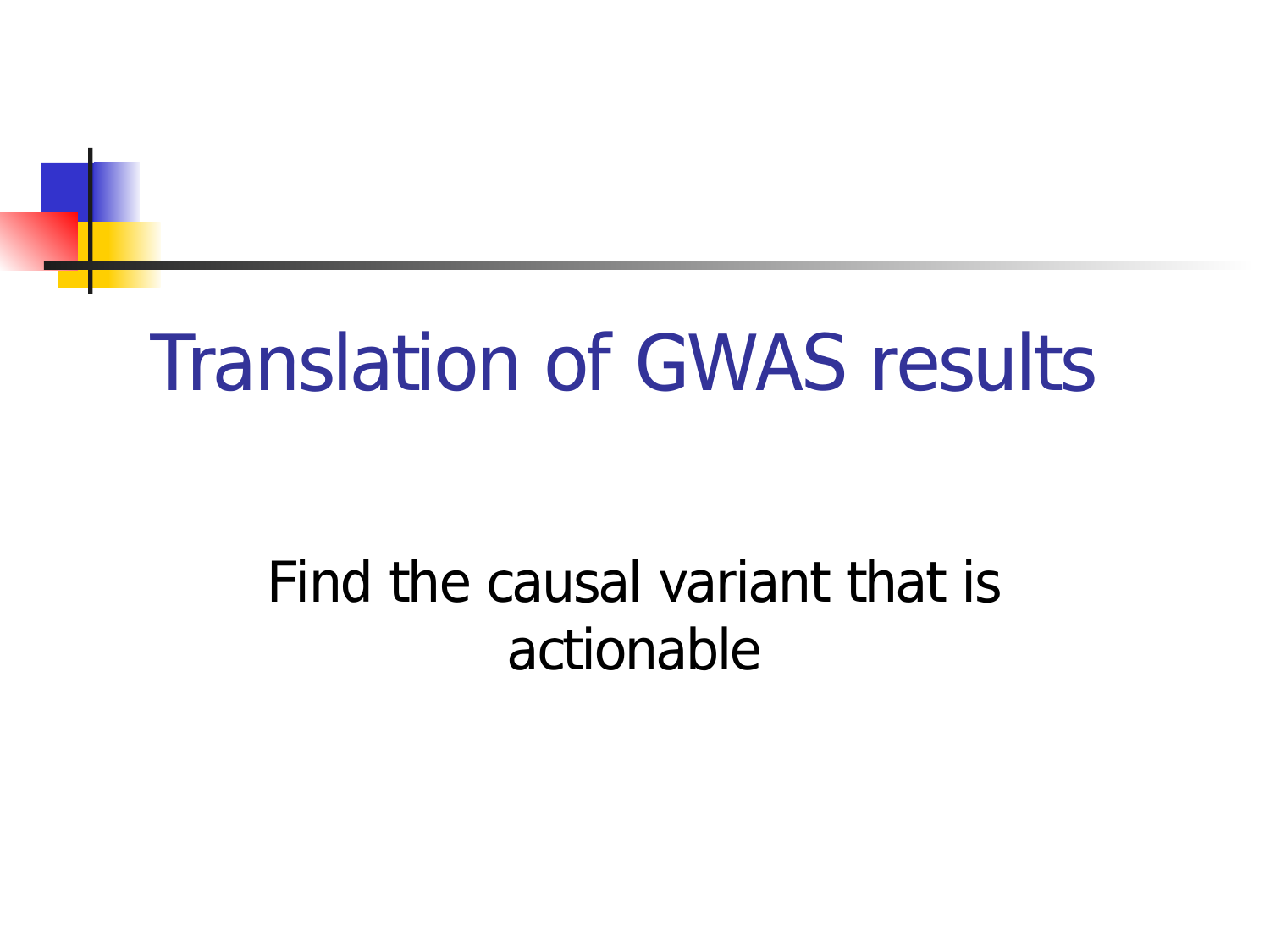

# Translation of GWAS results
Find the causal variant that is actionable